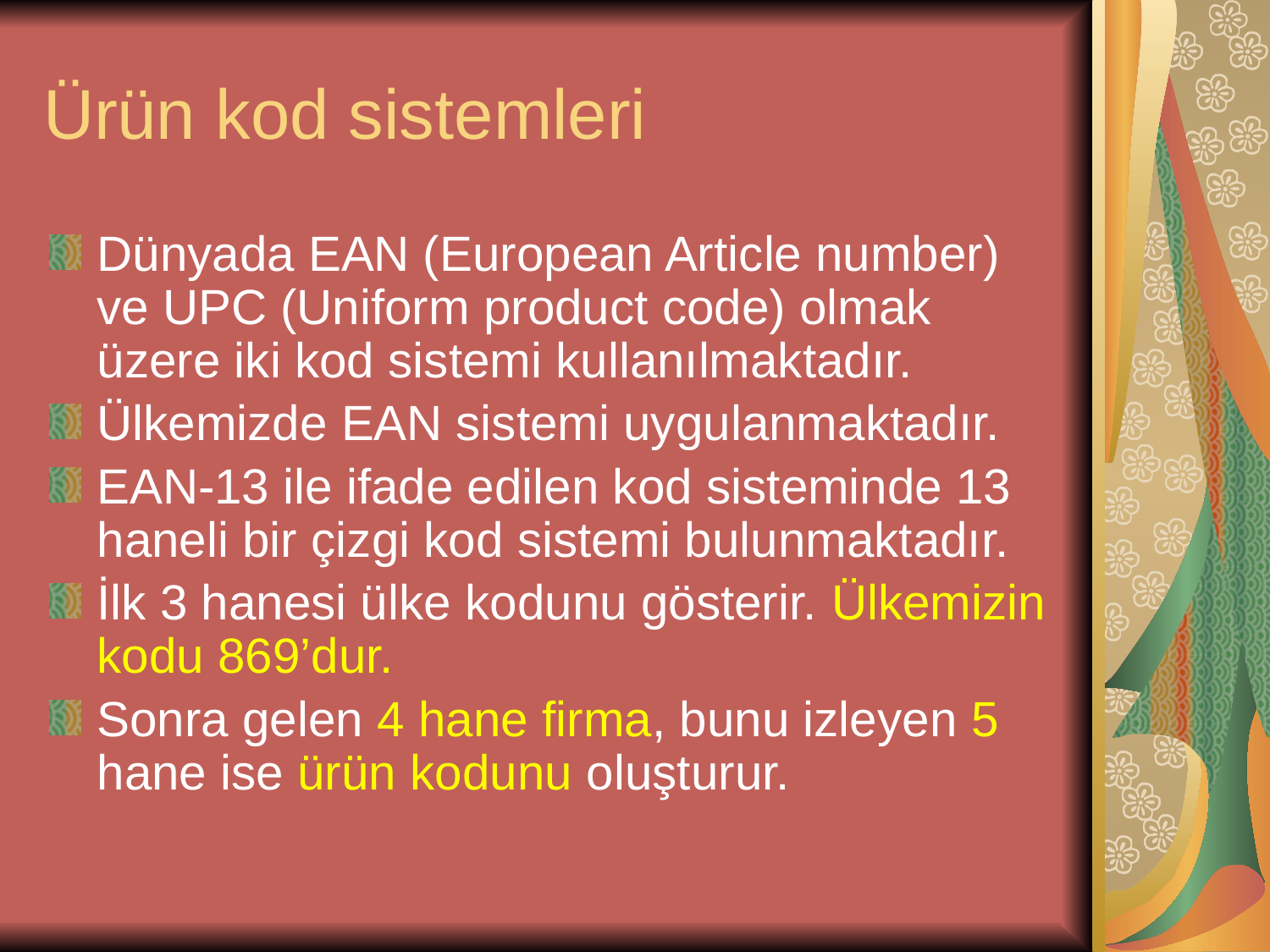

# Ürün kod sistemleri
Dünyada EAN (European Article number) ve UPC (Uniform product code) olmak üzere iki kod sistemi kullanılmaktadır.
Ülkemizde EAN sistemi uygulanmaktadır.
EAN-13 ile ifade edilen kod sisteminde 13 haneli bir çizgi kod sistemi bulunmaktadır.
İlk 3 hanesi ülke kodunu gösterir. Ülkemizin kodu 869’dur.
Sonra gelen 4 hane firma, bunu izleyen 5 hane ise ürün kodunu oluşturur.